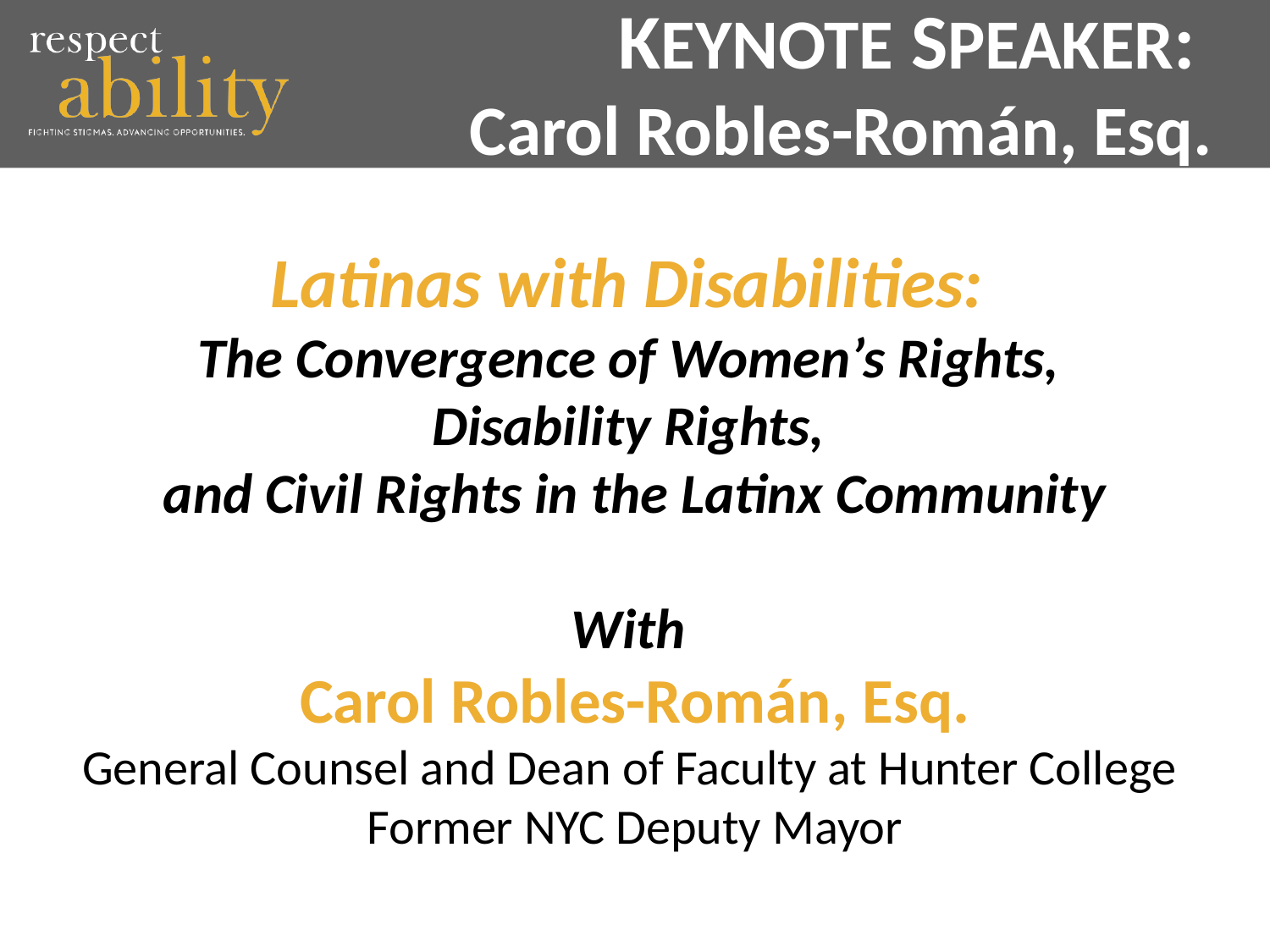

# KEYNOTE SPEAKER: Carol Robles-Román, Esq.

Latinas with Disabilities:
The Convergence of Women’s Rights,
Disability Rights,
and Civil Rights in the Latinx Community

With
Carol Robles-Román, Esq.
General Counsel and Dean of Faculty at Hunter College
Former NYC Deputy Mayor